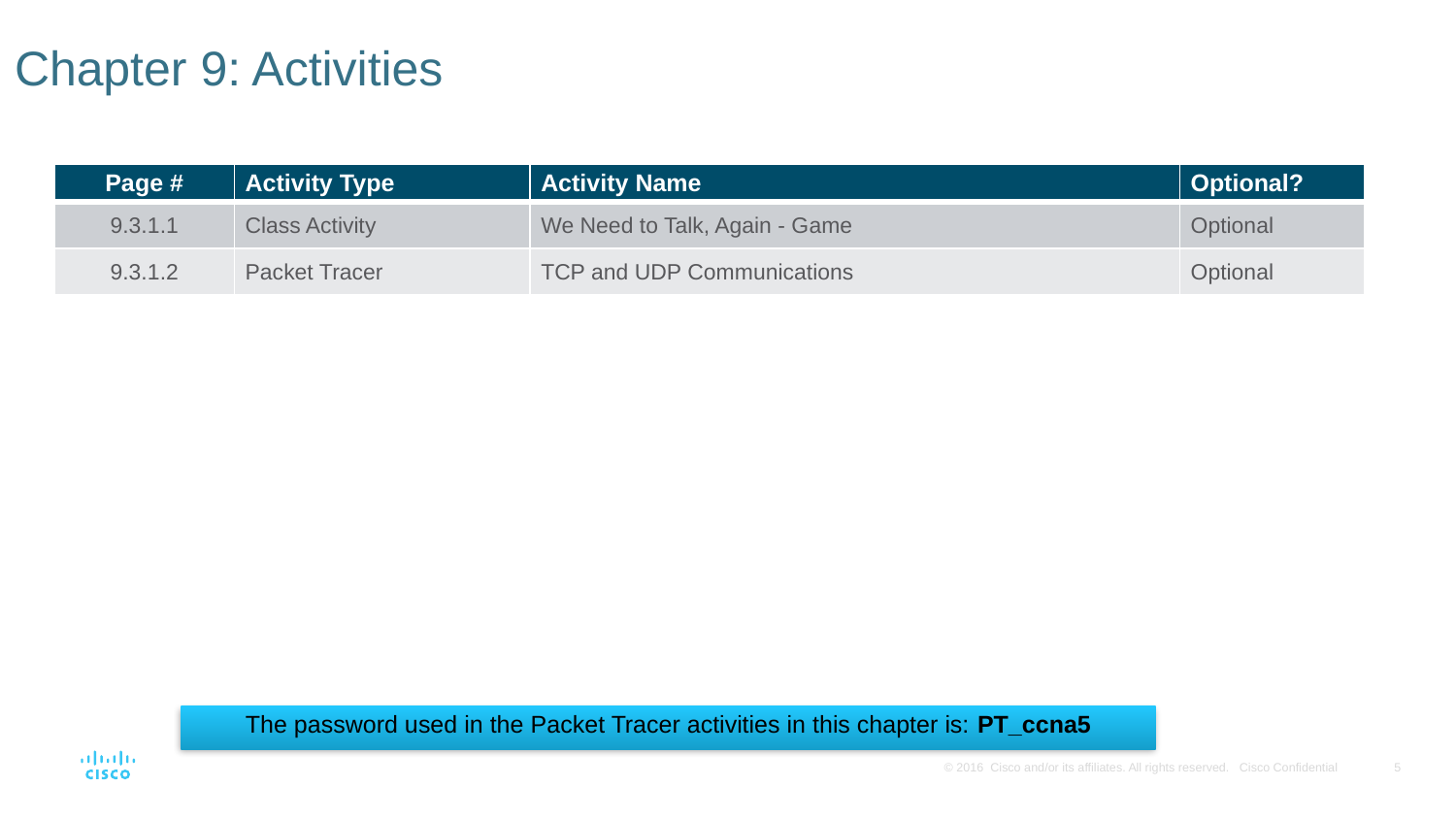

# Chapter 9: Activities
| Page # | Activity Type | Activity Name | Optional? |
| --- | --- | --- | --- |
| 9.3.1.1 | Class Activity | We Need to Talk, Again - Game | Optional |
| 9.3.1.2 | Packet Tracer | TCP and UDP Communications | Optional |
The password used in the Packet Tracer activities in this chapter is: PT_ccna5